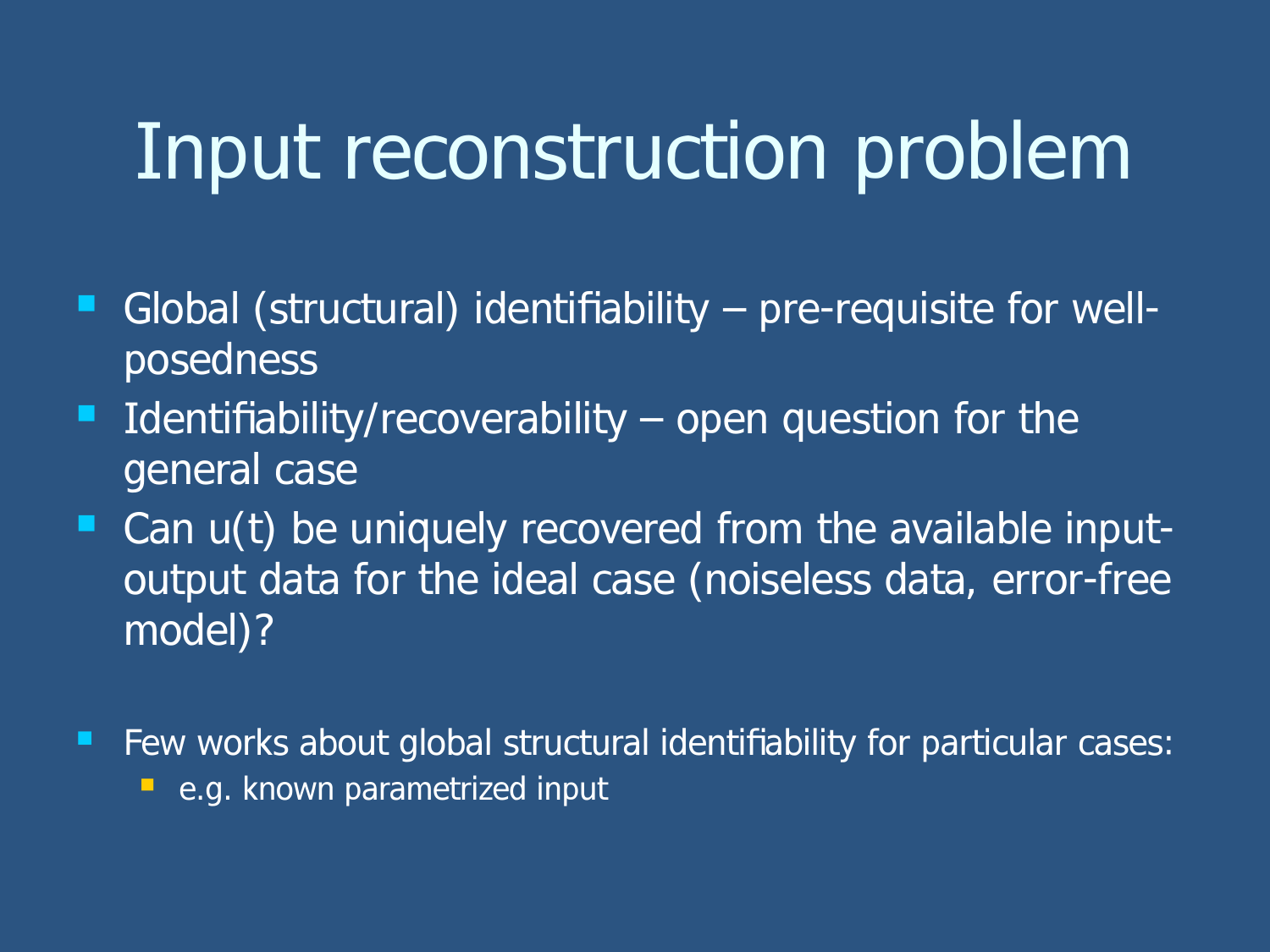

# Input reconstruction problem
Global (structural) identifiability – pre-requisite for well-posedness
Identifiability/recoverability – open question for the general case
Can u(t) be uniquely recovered from the available input-output data for the ideal case (noiseless data, error-free model)?

Few works about global structural identifiability for particular cases:
e.g. known parametrized input